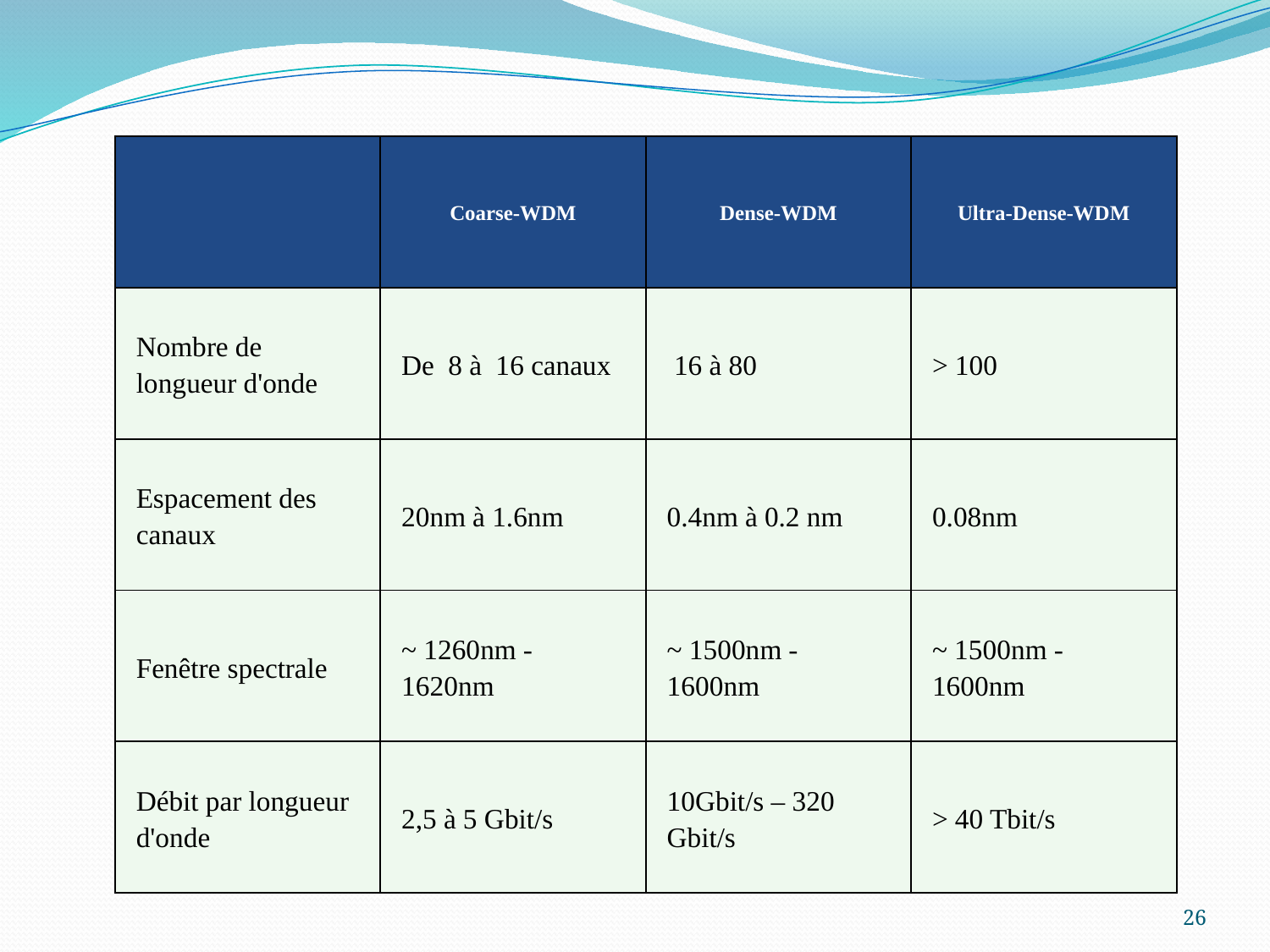

|  | Coarse-WDM | Dense-WDM | Ultra-Dense-WDM |
| --- | --- | --- | --- |
| Nombre de longueur d'onde | De 8 à 16 canaux | 16 à 80 | > 100 |
| Espacement des canaux | 20nm à 1.6nm | 0.4nm à 0.2 nm | 0.08nm |
| Fenêtre spectrale | ~ 1260nm - 1620nm | ~ 1500nm - 1600nm | ~ 1500nm - 1600nm |
| Débit par longueur d'onde | 2,5 à 5 Gbit/s | 10Gbit/s – 320 Gbit/s | > 40 Tbit/s |
26